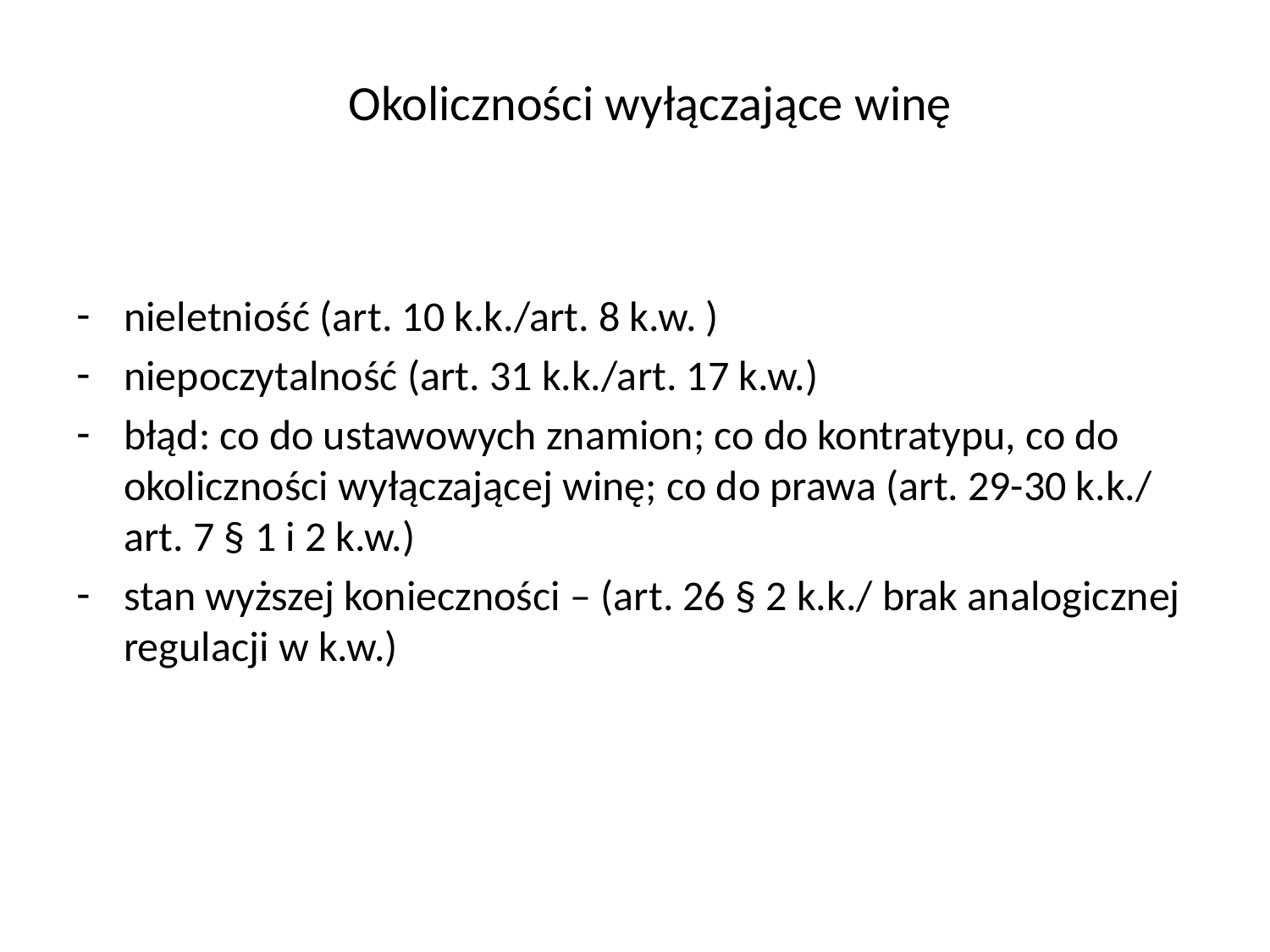

# Okoliczności wyłączające winę

nieletniość (art. 10 k.k./art. 8 k.w. )
niepoczytalność (art. 31 k.k./art. 17 k.w.)
błąd: co do ustawowych znamion; co do kontratypu, co do okoliczności wyłączającej winę; co do prawa (art. 29-30 k.k./ art. 7 § 1 i 2 k.w.)
stan wyższej konieczności – (art. 26 § 2 k.k./ brak analogicznej regulacji w k.w.)